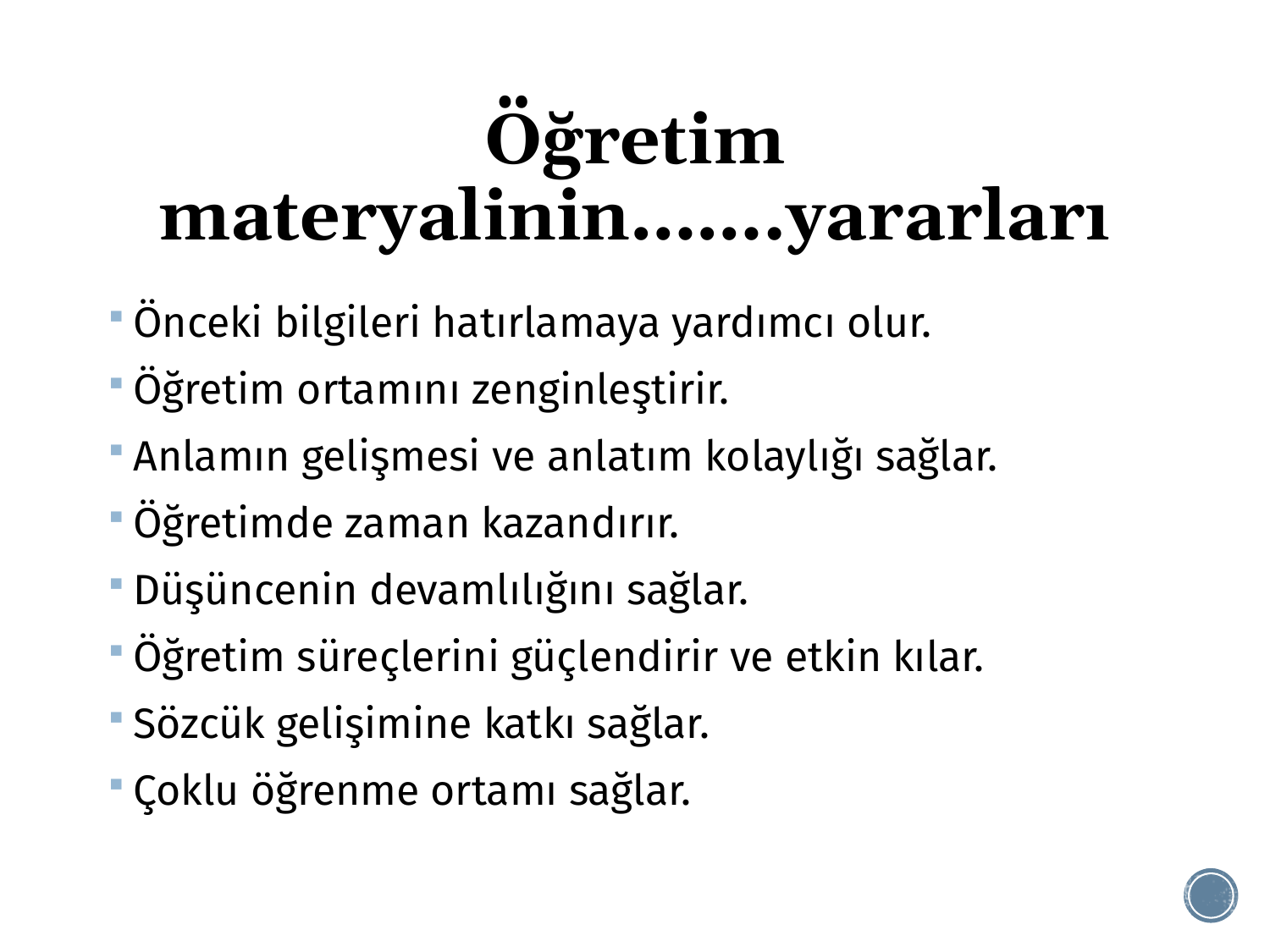

# Öğretim materyalinin…….yararları
Önceki bilgileri hatırlamaya yardımcı olur.
Öğretim ortamını zenginleştirir.
Anlamın gelişmesi ve anlatım kolaylığı sağlar.
Öğretimde zaman kazandırır.
Düşüncenin devamlılığını sağlar.
Öğretim süreçlerini güçlendirir ve etkin kılar.
Sözcük gelişimine katkı sağlar.
Çoklu öğrenme ortamı sağlar.